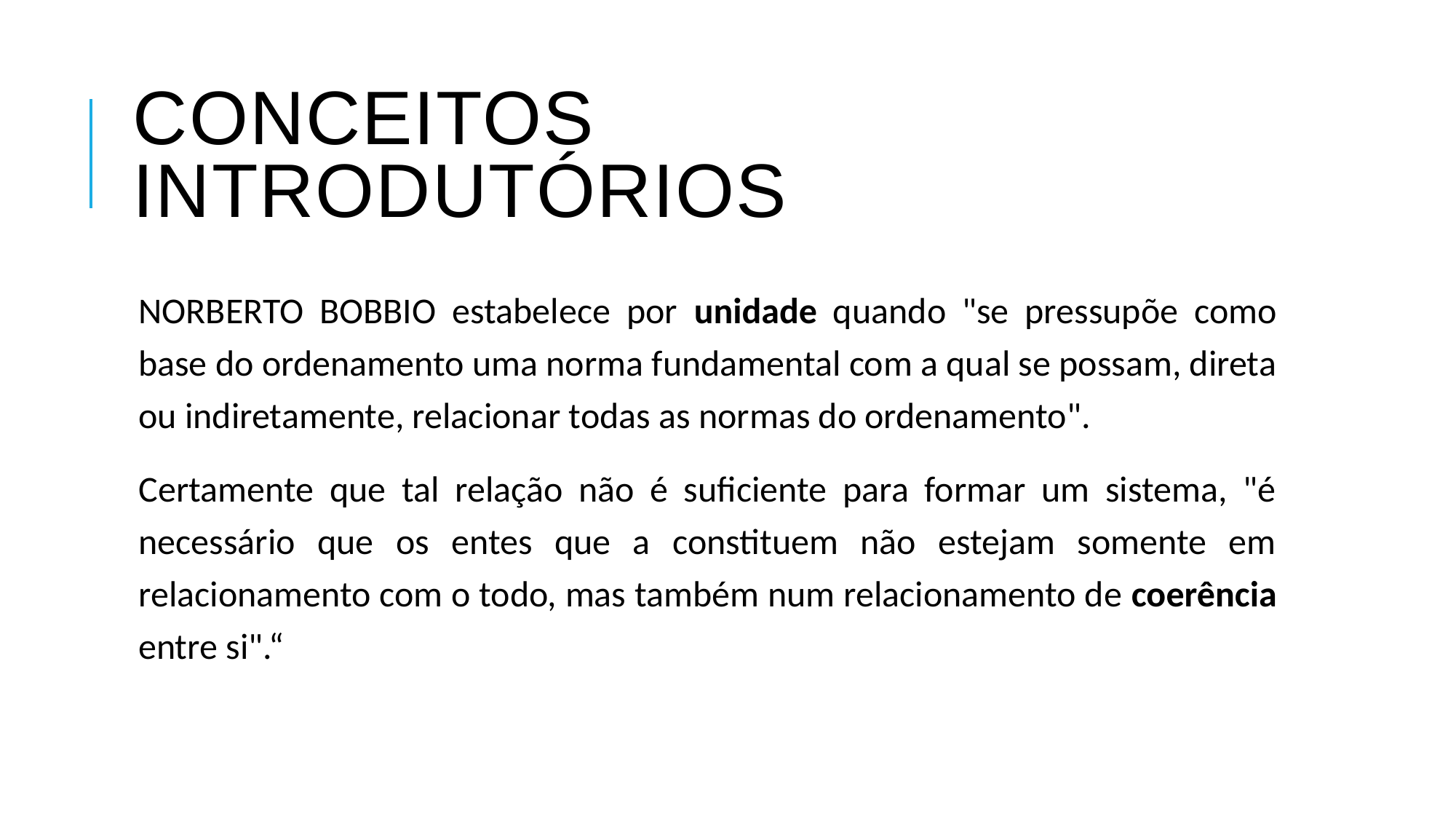

# Conceitos introdutórios
NORBERTO BOBBIO estabelece por unidade quando "se pressupõe como base do ordenamento uma norma fundamental com a qual se possam, direta ou indiretamente, relacionar todas as normas do ordenamento".
Certamente que tal relação não é suficiente para formar um sistema, "é necessário que os entes que a constituem não estejam somente em relacionamento com o todo, mas também num relacionamento de coerência entre si".“